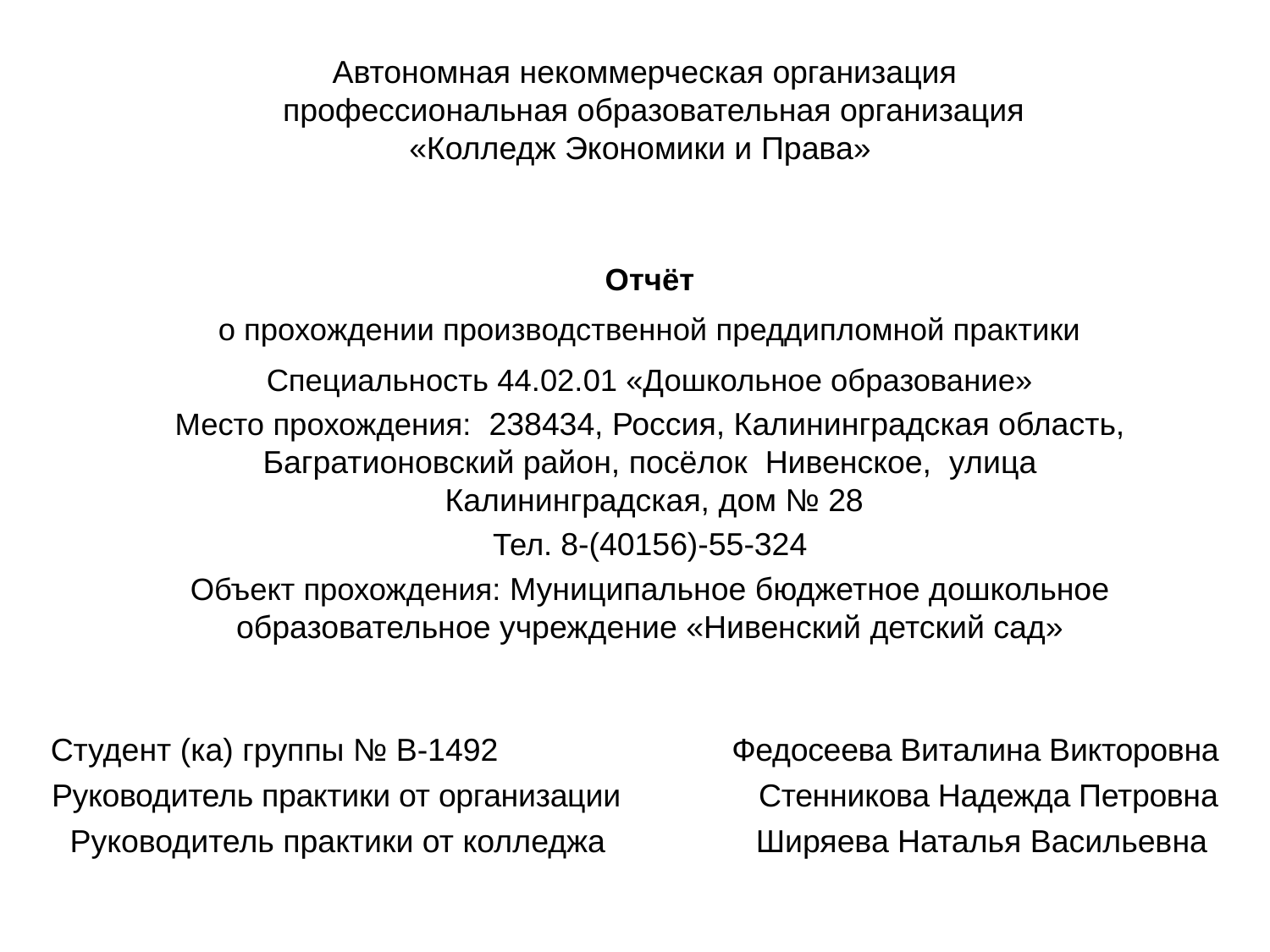

# Автономная некоммерческая организация профессиональная образовательная организация «Колледж Экономики и Права»
Отчёт
о прохождении производственной преддипломной практики
Специальность 44.02.01 «Дошкольное образование»
Место прохождения:  238434, Россия, Калининградская область, Багратионовский район, посёлок  Нивенское,  улица  Калининградская, дом № 28
Тел. 8-(40156)-55-324
Объект прохождения: Муниципальное бюджетное дошкольное образовательное учреждение «Нивенский детский сад»

Студент (ка) группы № В-1492                           Федосеева Виталина Викторовна
Руководитель практики от организации                Стенникова Надежда Петровна
 Руководитель практики от колледжа                 Ширяева Наталья Васильевна